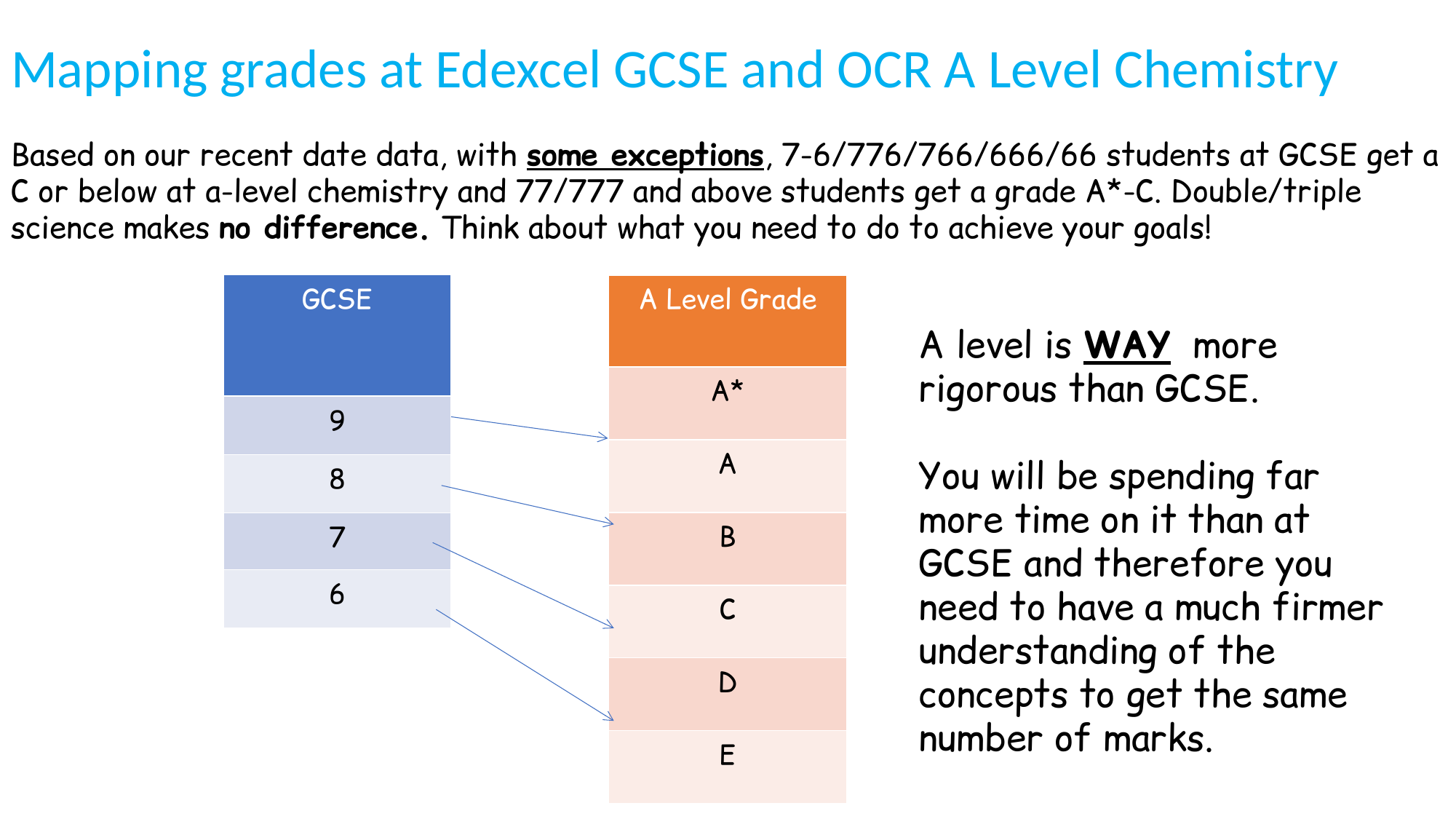

# Mapping grades at Edexcel GCSE and OCR A Level Chemistry
Based on our recent date data, with some exceptions, 7-6/776/766/666/66 students at GCSE get a C or below at a-level chemistry and 77/777 and above students get a grade A*-C. Double/triple science makes no difference. Think about what you need to do to achieve your goals!
| GCSE |
| --- |
| 9 |
| 8 |
| 7 |
| 6 |
| A Level Grade |
| --- |
| A\* |
| A |
| B |
| C |
| D |
| E |
A level is WAY  more rigorous than GCSE.

You will be spending far more time on it than at GCSE and therefore you need to have a much firmer understanding of the concepts to get the same number of marks.